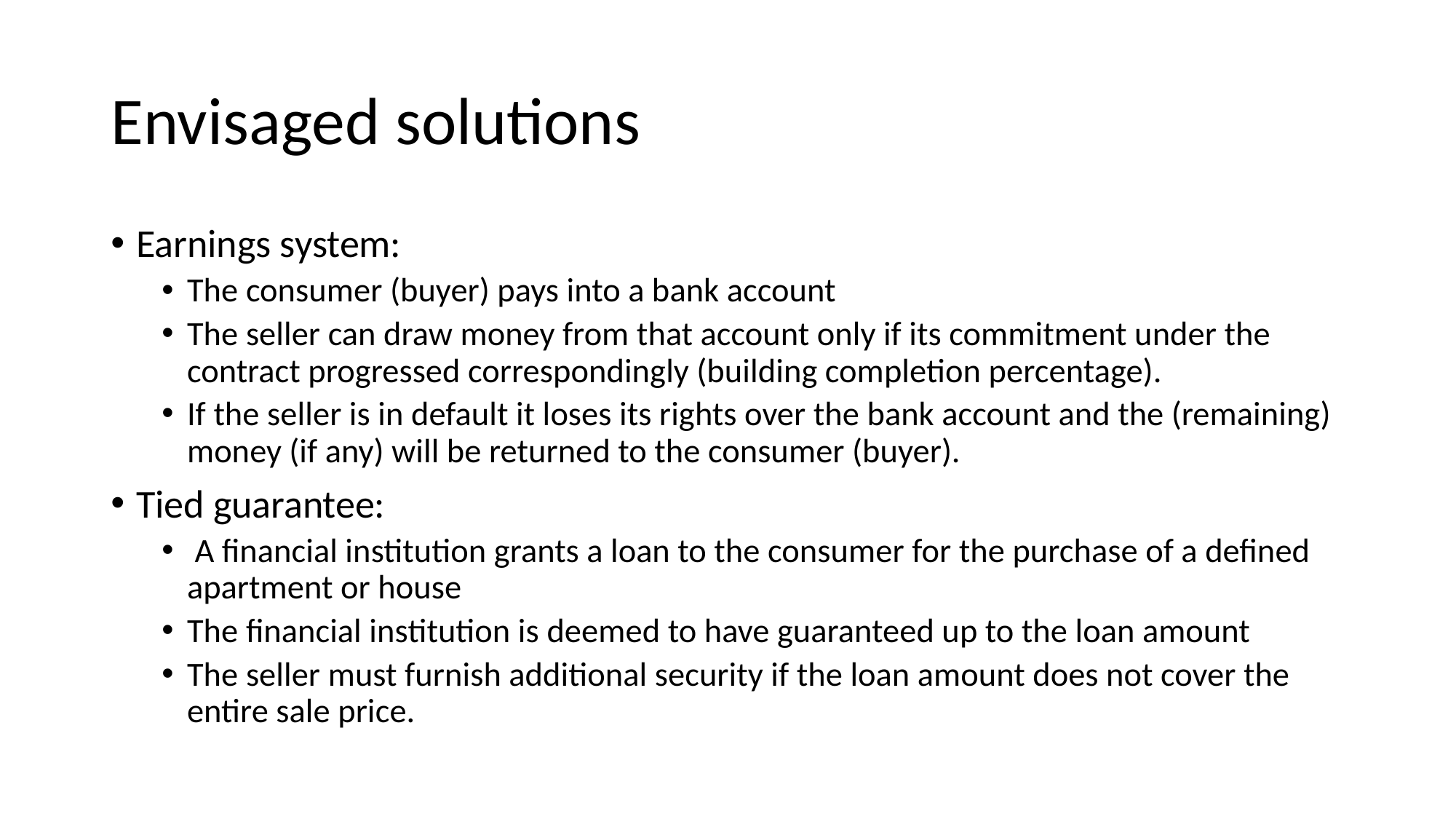

# Envisaged solutions
Earnings system:
The consumer (buyer) pays into a bank account
The seller can draw money from that account only if its commitment under the contract progressed correspondingly (building completion percentage).
If the seller is in default it loses its rights over the bank account and the (remaining) money (if any) will be returned to the consumer (buyer).
Tied guarantee:
 A financial institution grants a loan to the consumer for the purchase of a defined apartment or house
The financial institution is deemed to have guaranteed up to the loan amount
The seller must furnish additional security if the loan amount does not cover the entire sale price.